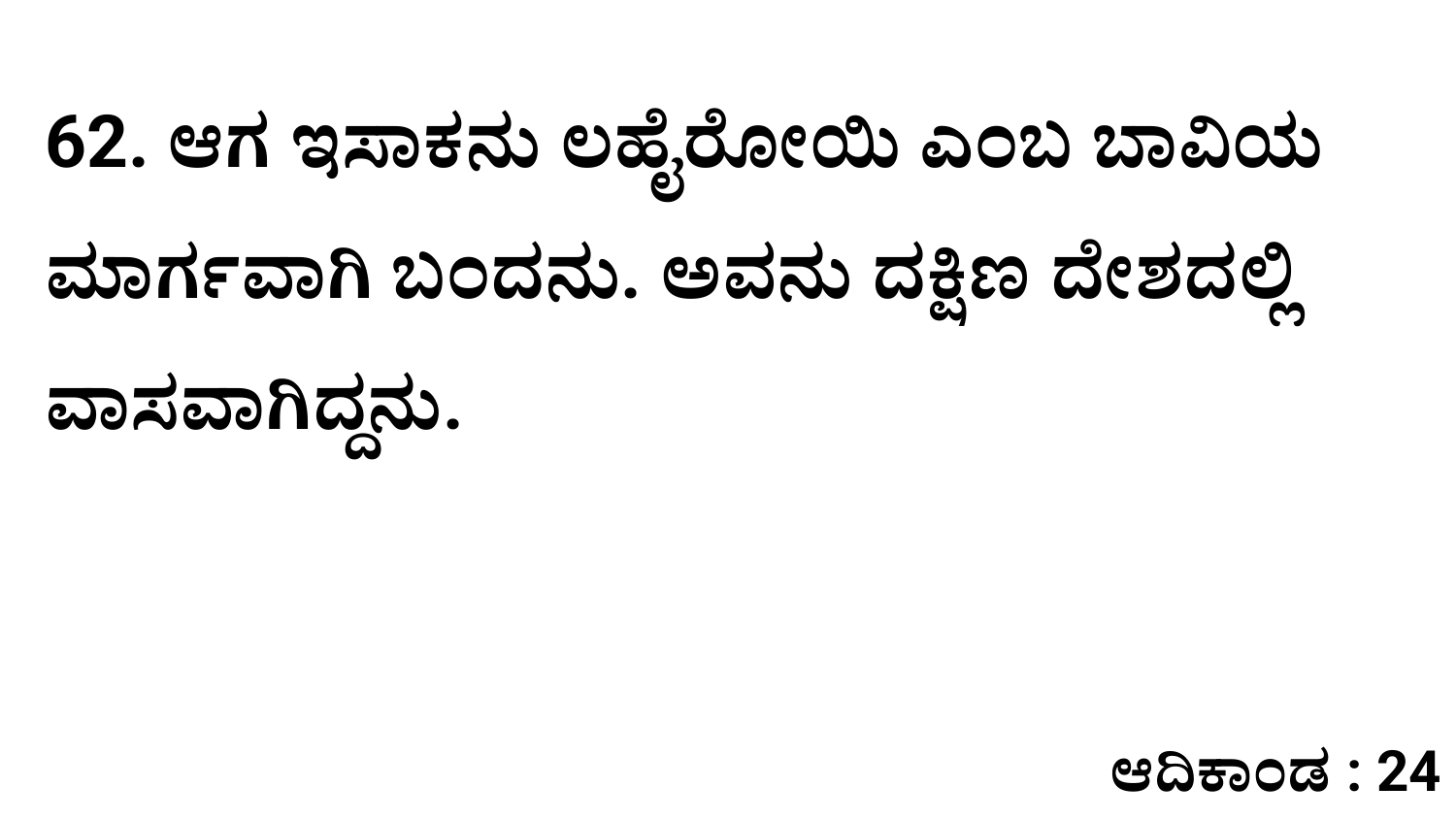

62. ಆಗ ಇಸಾಕನು ಲಹೈರೋಯಿ ಎಂಬ ಬಾವಿಯ ಮಾರ್ಗವಾಗಿ ಬಂದನು. ಅವನು ದಕ್ಷಿಣ ದೇಶದಲ್ಲಿ ವಾಸವಾಗಿದ್ದನು.
ಆದಿಕಾಂಡ : 24